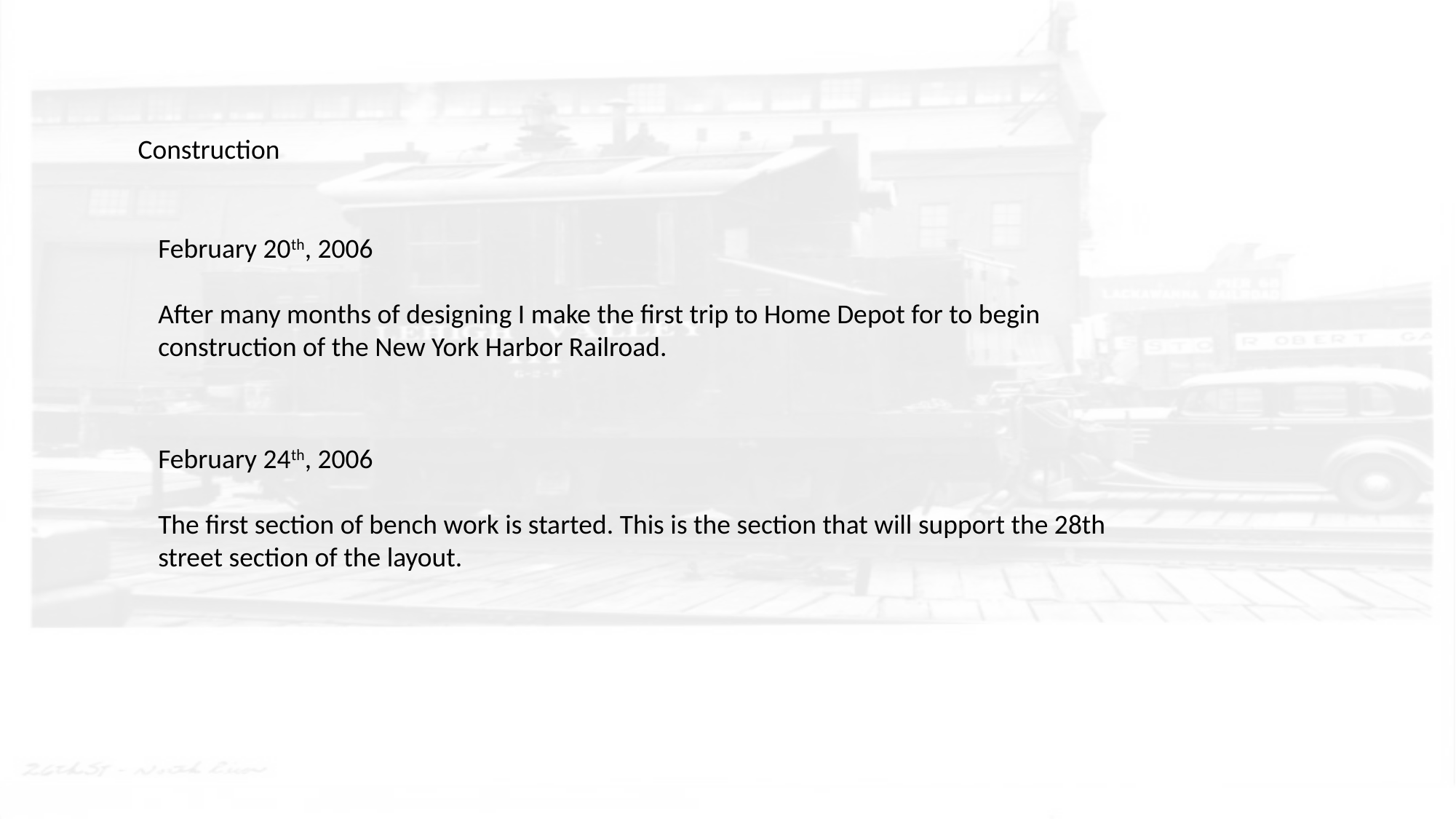

Construction
February 20th, 2006

After many months of designing I make the first trip to Home Depot for to begin construction of the New York Harbor Railroad.
February 24th, 2006

The first section of bench work is started. This is the section that will support the 28th street section of the layout.